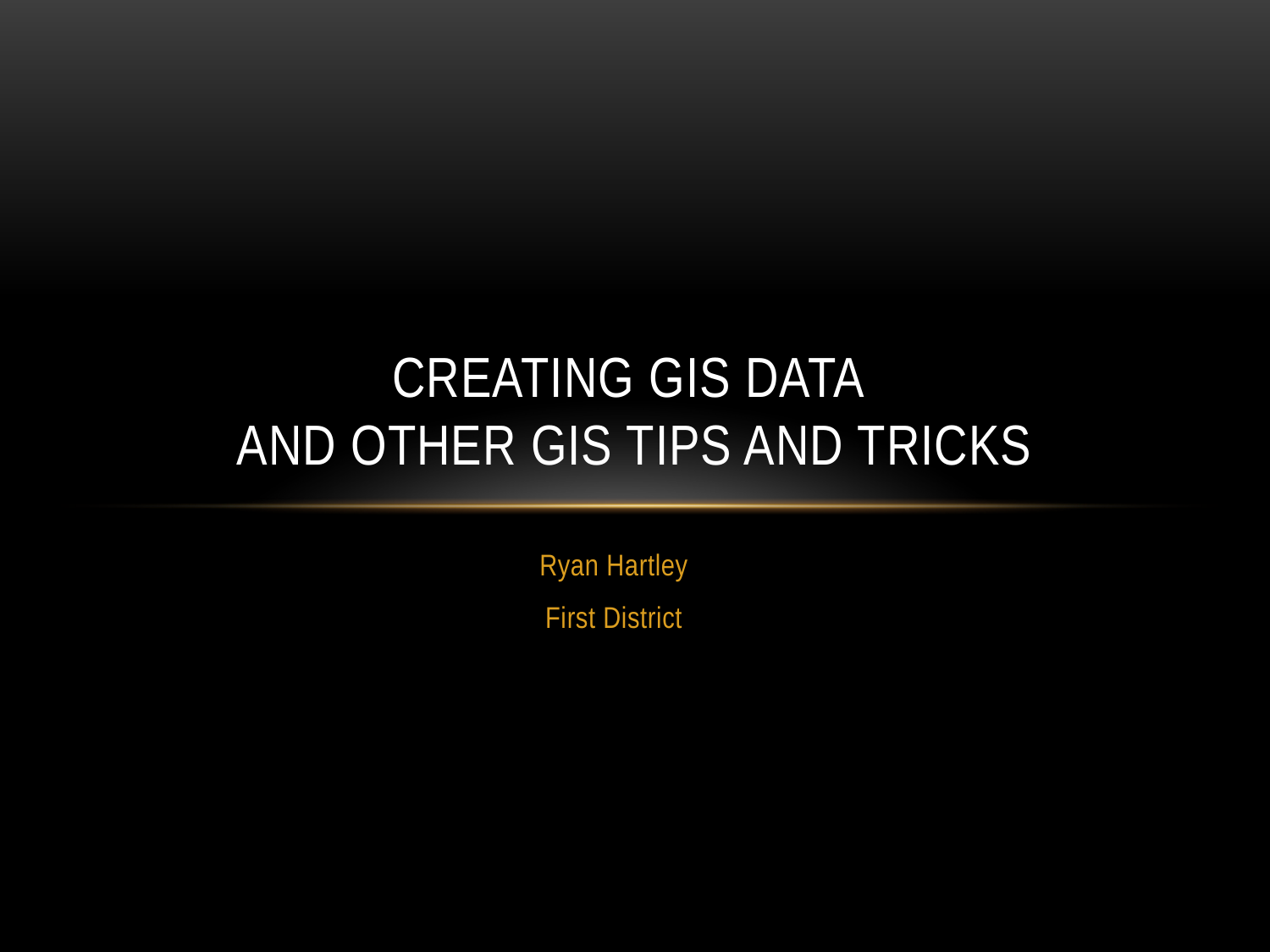

# Creating gis data and other gis tips and tricks
Ryan Hartley
First District